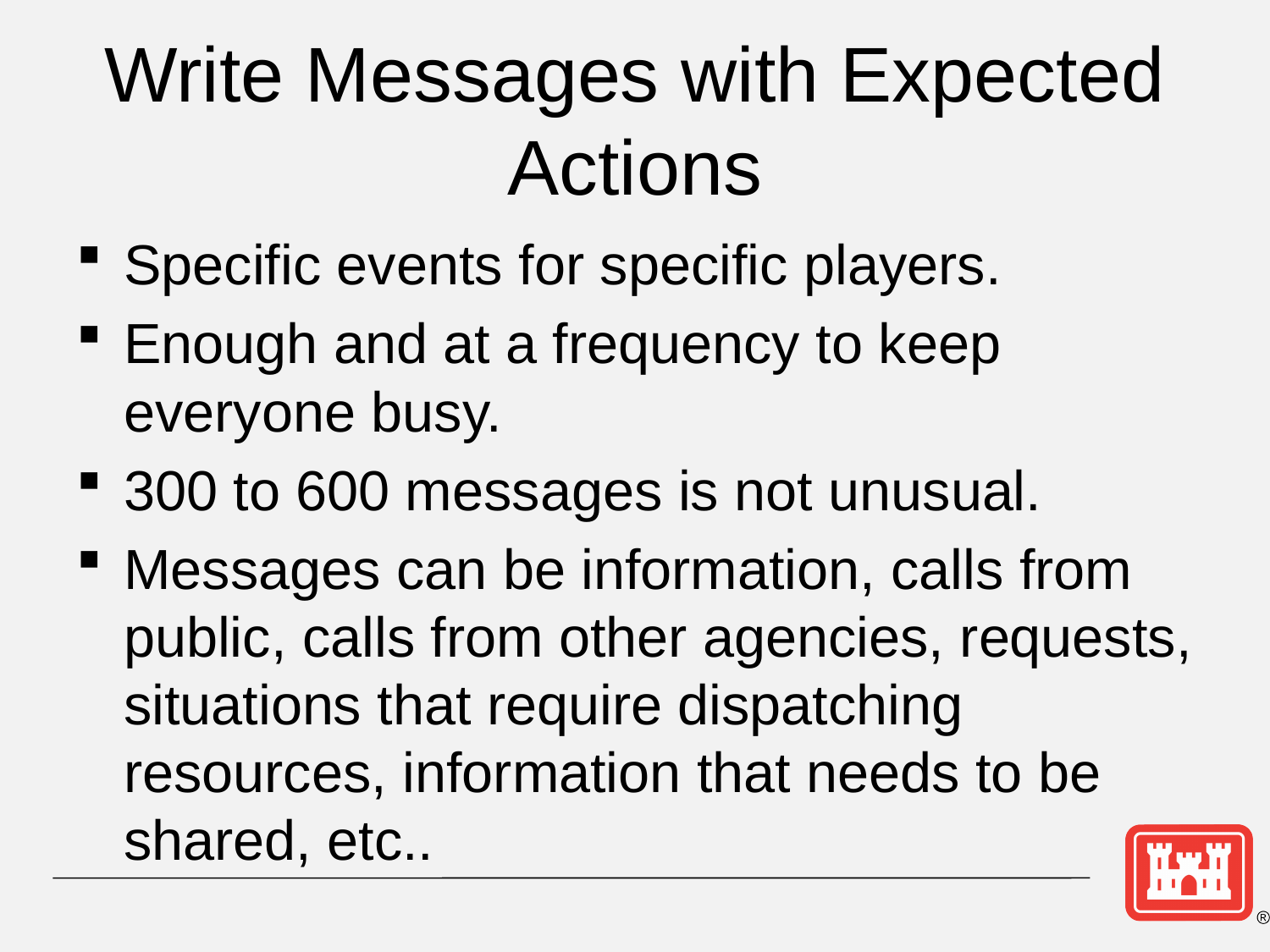

# Write Messages with Expected Actions
Specific events for specific players.
Enough and at a frequency to keep everyone busy.
300 to 600 messages is not unusual.
Messages can be information, calls from public, calls from other agencies, requests, situations that require dispatching resources, information that needs to be shared, etc..